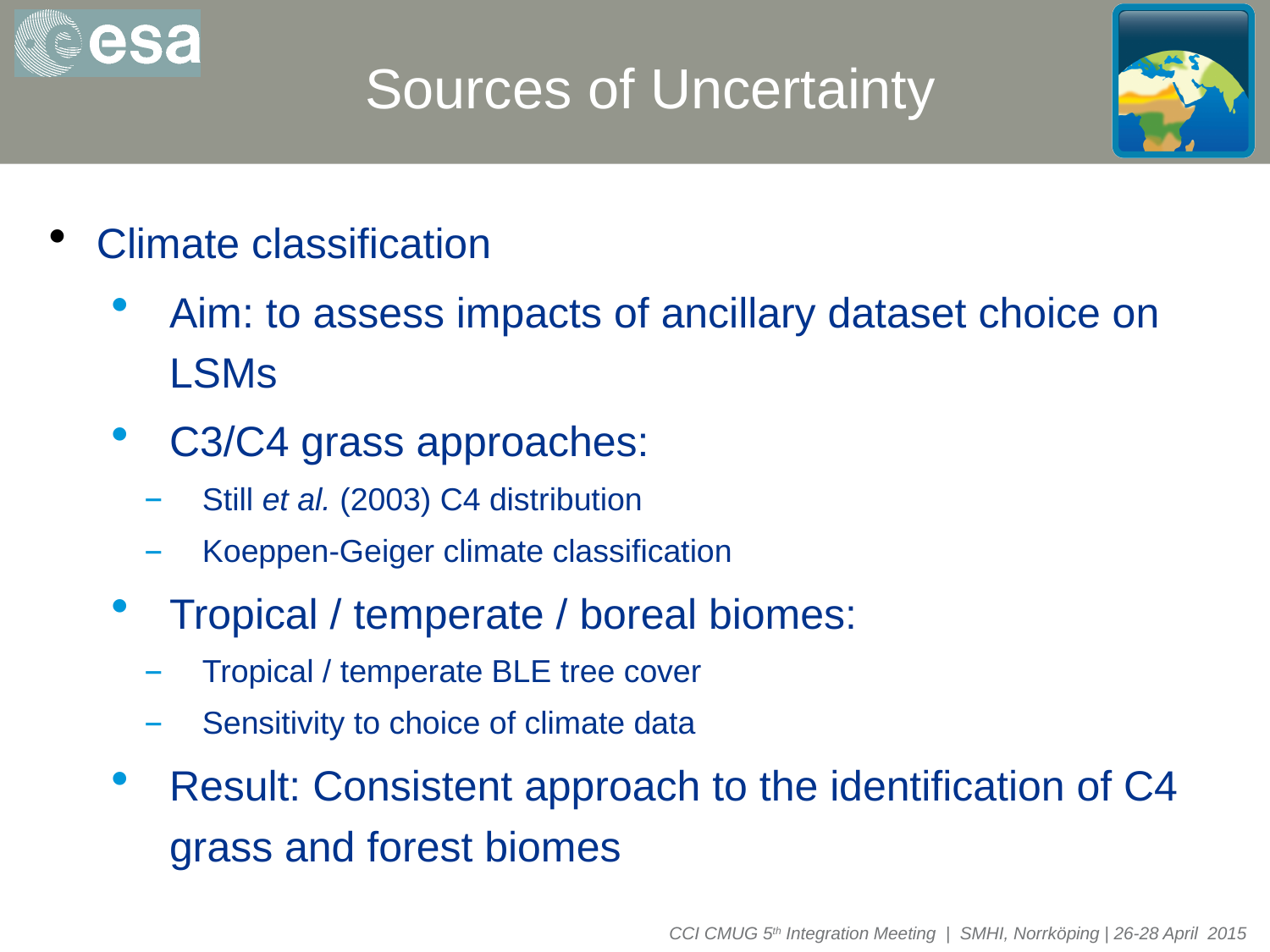

# Sources of Uncertainty
Climate classification
Aim: to assess impacts of ancillary dataset choice on LSMs
C3/C4 grass approaches:
Still et al. (2003) C4 distribution
Koeppen-Geiger climate classification
Tropical / temperate / boreal biomes:
Tropical / temperate BLE tree cover
Sensitivity to choice of climate data
Result: Consistent approach to the identification of C4 grass and forest biomes